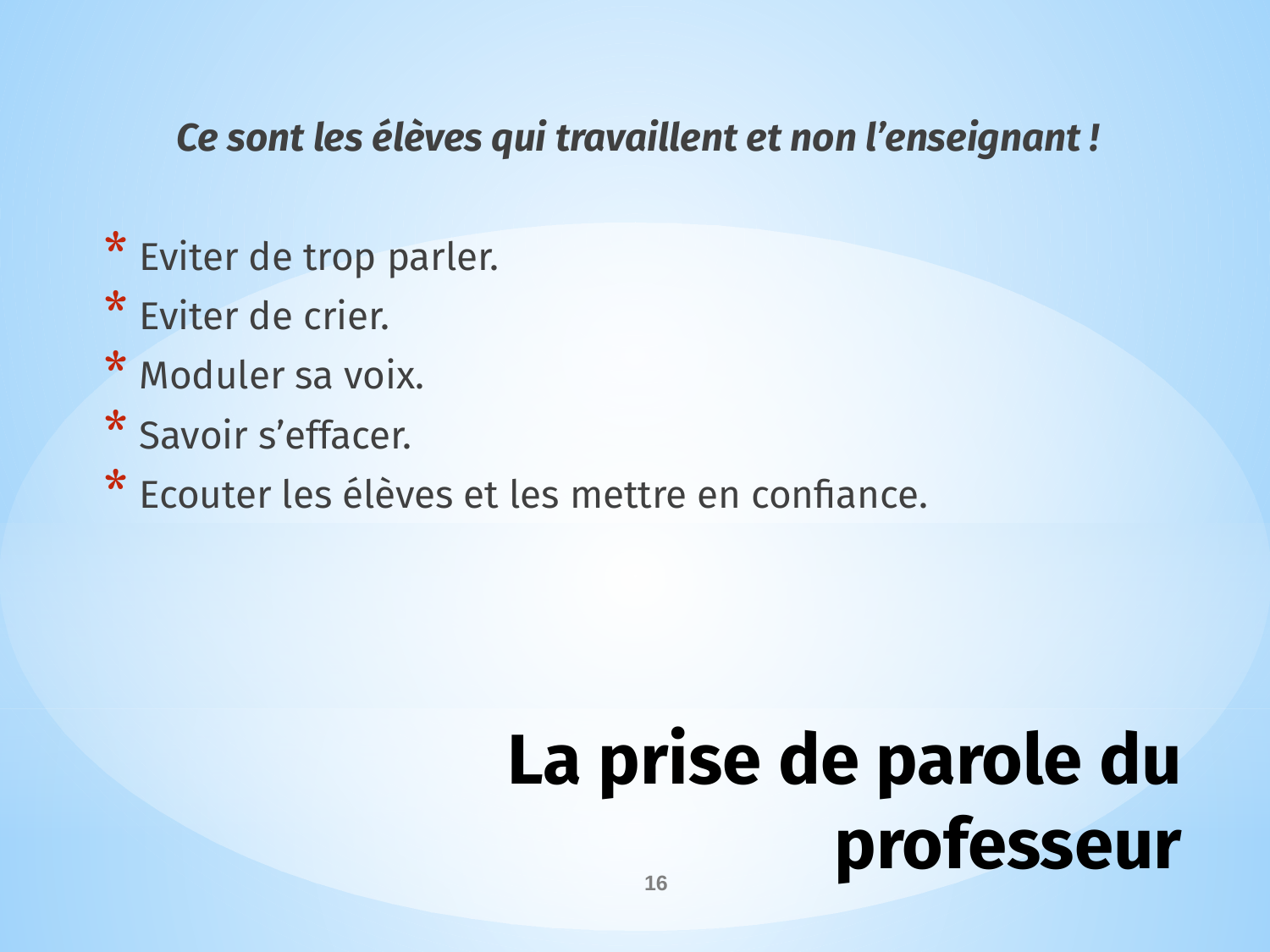

Ce sont les élèves qui travaillent et non l’enseignant !

 Eviter de trop parler.
 Eviter de crier.
 Moduler sa voix.
 Savoir s’effacer.
 Ecouter les élèves et les mettre en confiance.

# La prise de parole du professeur
16